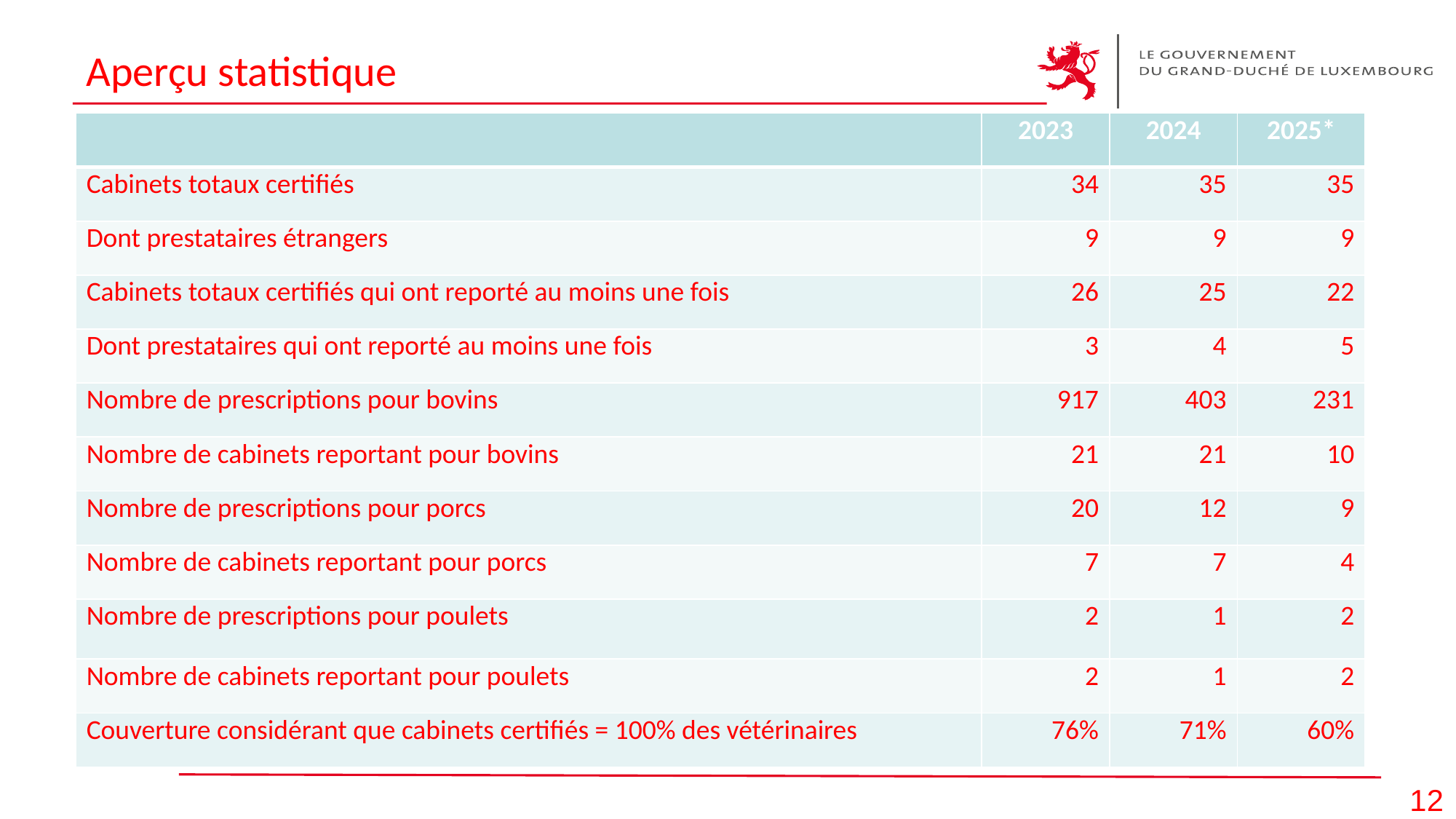

# Aperçu statistique
|  | 2023 | 2024 | 2025\* |
| --- | --- | --- | --- |
| Cabinets totaux certifiés | 34 | 35 | 35 |
| Dont prestataires étrangers | 9 | 9 | 9 |
| Cabinets totaux certifiés qui ont reporté au moins une fois | 26 | 25 | 22 |
| Dont prestataires qui ont reporté au moins une fois | 3 | 4 | 5 |
| Nombre de prescriptions pour bovins | 917 | 403 | 231 |
| Nombre de cabinets reportant pour bovins | 21 | 21 | 10 |
| Nombre de prescriptions pour porcs | 20 | 12 | 9 |
| Nombre de cabinets reportant pour porcs | 7 | 7 | 4 |
| Nombre de prescriptions pour poulets | 2 | 1 | 2 |
| Nombre de cabinets reportant pour poulets | 2 | 1 | 2 |
| Couverture considérant que cabinets certifiés = 100% des vétérinaires | 76% | 71% | 60% |
12